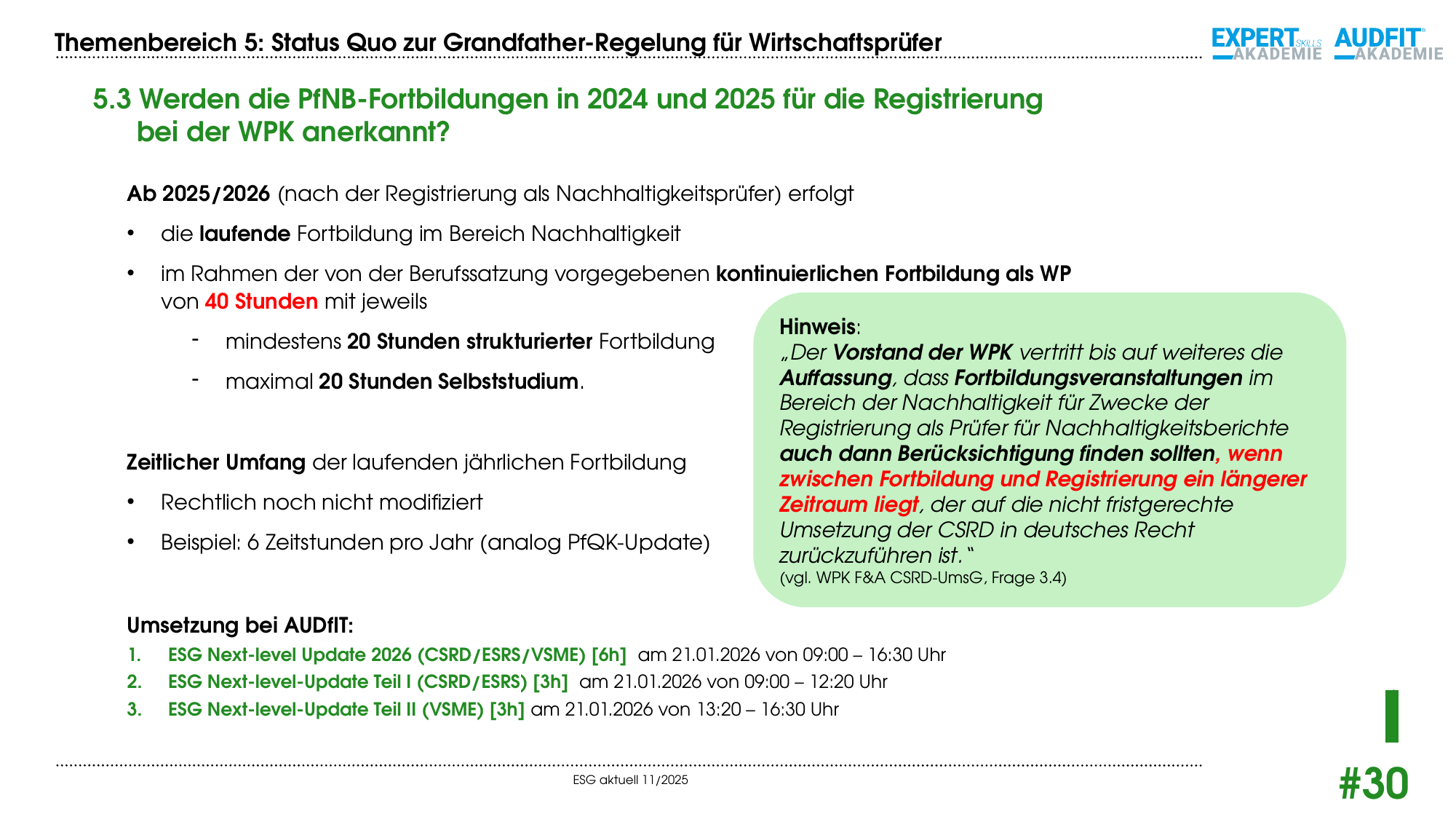

Themenbereich 5: Status Quo zur Grandfather-Regelung für Wirtschaftsprüfer
5.3 Werden die PfNB-Fortbildungen in 2024 und 2025 für die Registrierung
bei der WPK anerkannt?

Ab 2025/2026 (nach der Registrierung als Nachhaltigkeitsprüfer) erfolgt
die laufende Fortbildung im Bereich Nachhaltigkeit
im Rahmen der von der Berufssatzung vorgegebenen kontinuierlichen Fortbildung als WP
von 40 Stunden mit jeweils
mindestens 20 Stunden strukturierter Fortbildung
maximal 20 Stunden Selbststudium.

Zeitlicher Umfang der laufenden jährlichen Fortbildung
Rechtlich noch nicht modifiziert
Beispiel: 6 Zeitstunden pro Jahr (analog PfQK-Update)
Umsetzung bei AUDfIT:
ESG Next-level Update 2026 (CSRD/ESRS/VSME) [6h]  am 21.01.2026 von 09:00 – 16:30 Uhr
ESG Next-level-Update Teil I (CSRD/ESRS) [3h]  am 21.01.2026 von 09:00 – 12:20 Uhr
ESG Next-level-Update Teil II (VSME) [3h] am 21.01.2026 von 13:20 – 16:30 Uhr

Hinweis:
„Der Vorstand der WPK vertritt bis auf weiteres die Auffassung, dass Fortbildungsveranstaltungen im Bereich der Nachhaltigkeit für Zwecke der Registrierung als Prüfer für Nachhaltigkeitsberichte auch dann Berücksichtigung finden sollten, wenn zwischen Fortbildung und Registrierung ein längerer Zeitraum liegt, der auf die nicht fristgerechte Umsetzung der CSRD in deutsches Recht zurückzuführen ist.“
(vgl. WPK F&A CSRD-UmsG, Frage 3.4)
10/2024